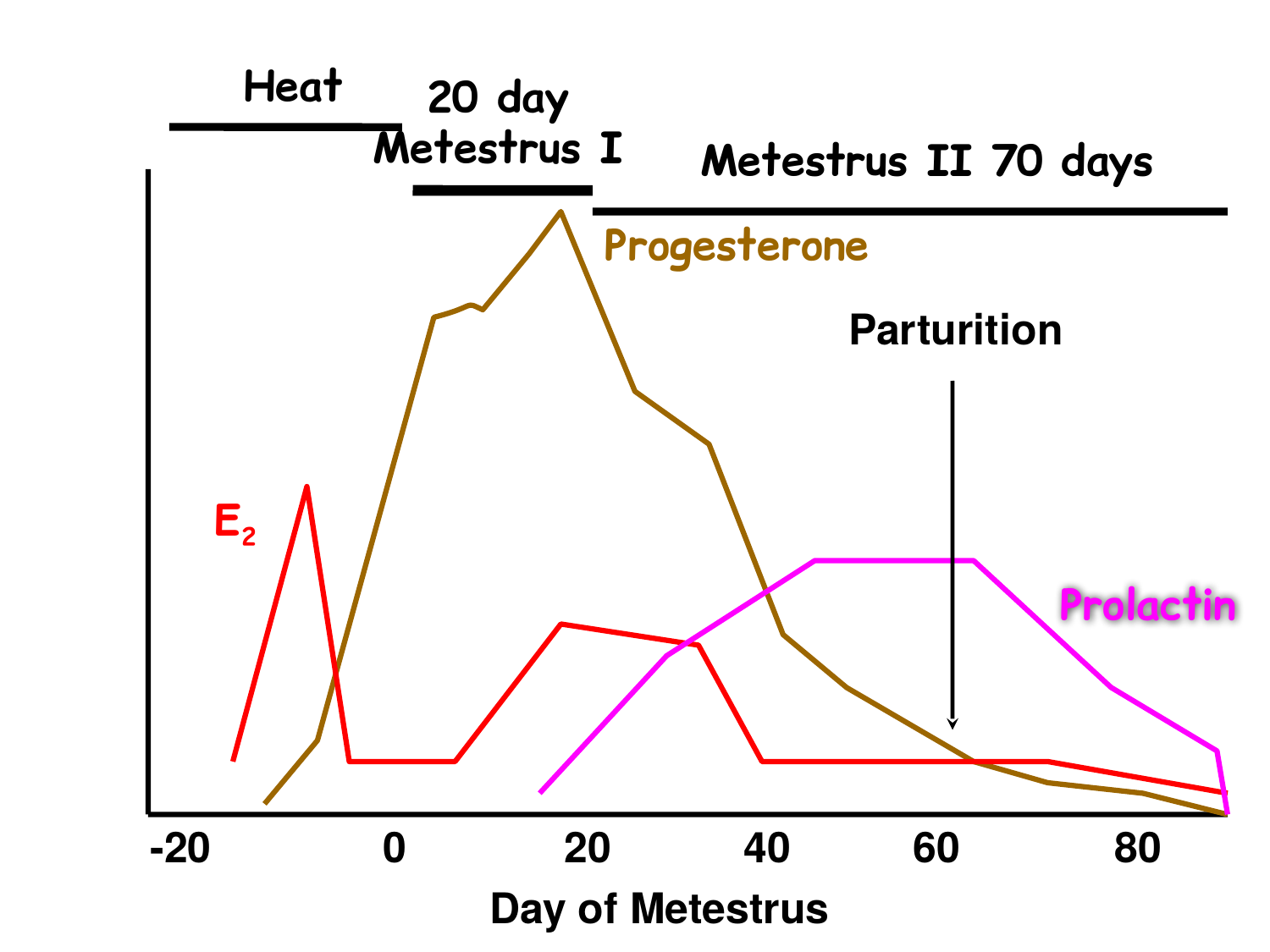

Heat
20 day
Metestrus I

Metestrus II 70 days

Progesterone

Parturition

E2

Prolactin
-20

0
20
40
60
80
Day of Metestrus